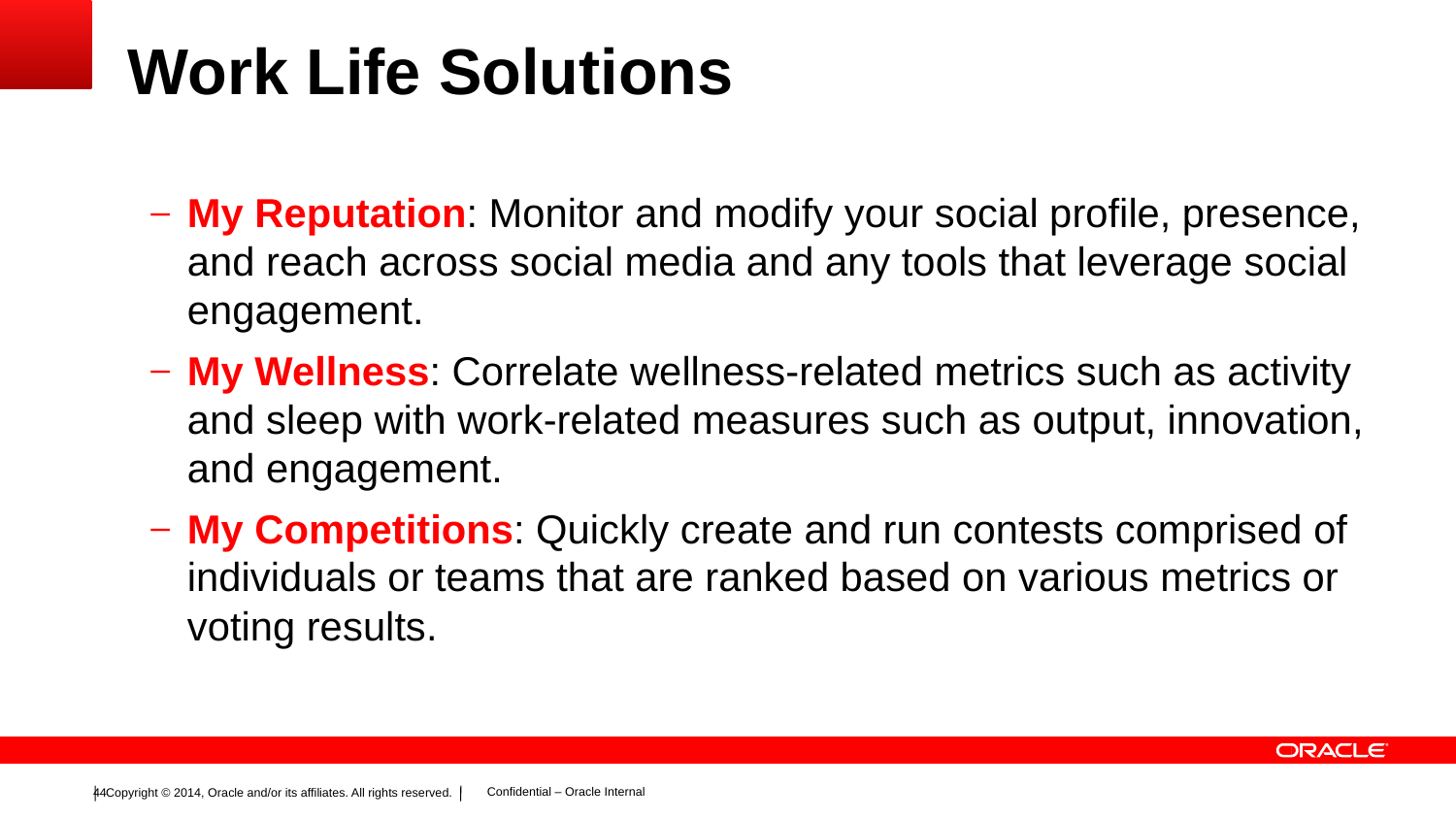

# Work Life Solutions
My Reputation: Monitor and modify your social profile, presence, and reach across social media and any tools that leverage social engagement.
My Wellness: Correlate wellness-related metrics such as activity and sleep with work-related measures such as output, innovation, and engagement.
My Competitions: Quickly create and run contests comprised of individuals or teams that are ranked based on various metrics or voting results.